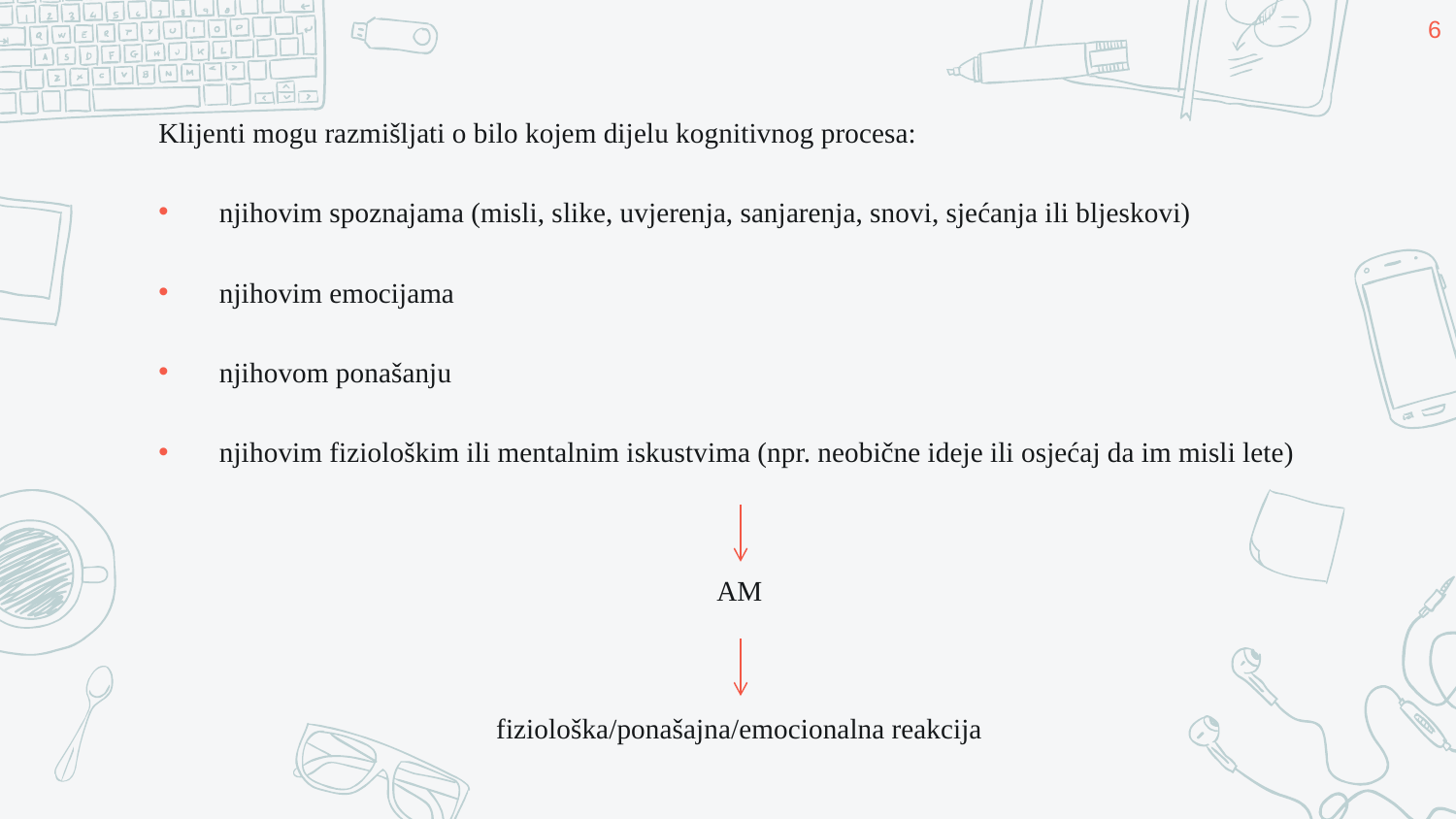

6
Klijenti mogu razmišljati o bilo kojem dijelu kognitivnog procesa:
njihovim spoznajama (misli, slike, uvjerenja, sanjarenja, snovi, sjećanja ili bljeskovi)
njihovim emocijama
njihovom ponašanju
njihovim fiziološkim ili mentalnim iskustvima (npr. neobične ideje ili osjećaj da im misli lete)

AM

fiziološka/ponašajna/emocionalna reakcija